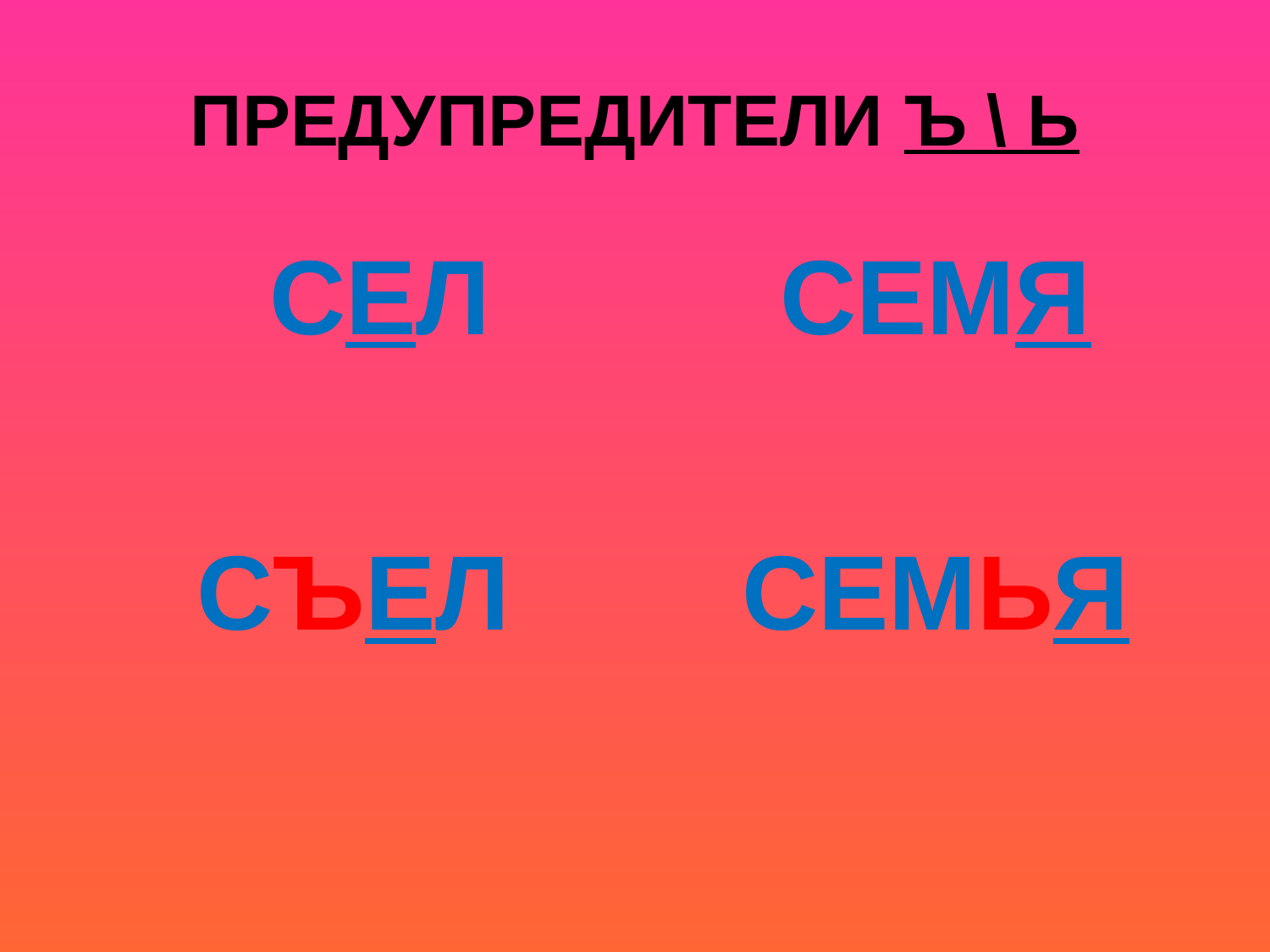

# ПРЕДУПРЕДИТЕЛИ Ъ \ Ь
  СЕЛ

СЪЕЛ
СЕМЯ

СЕМЬЯ